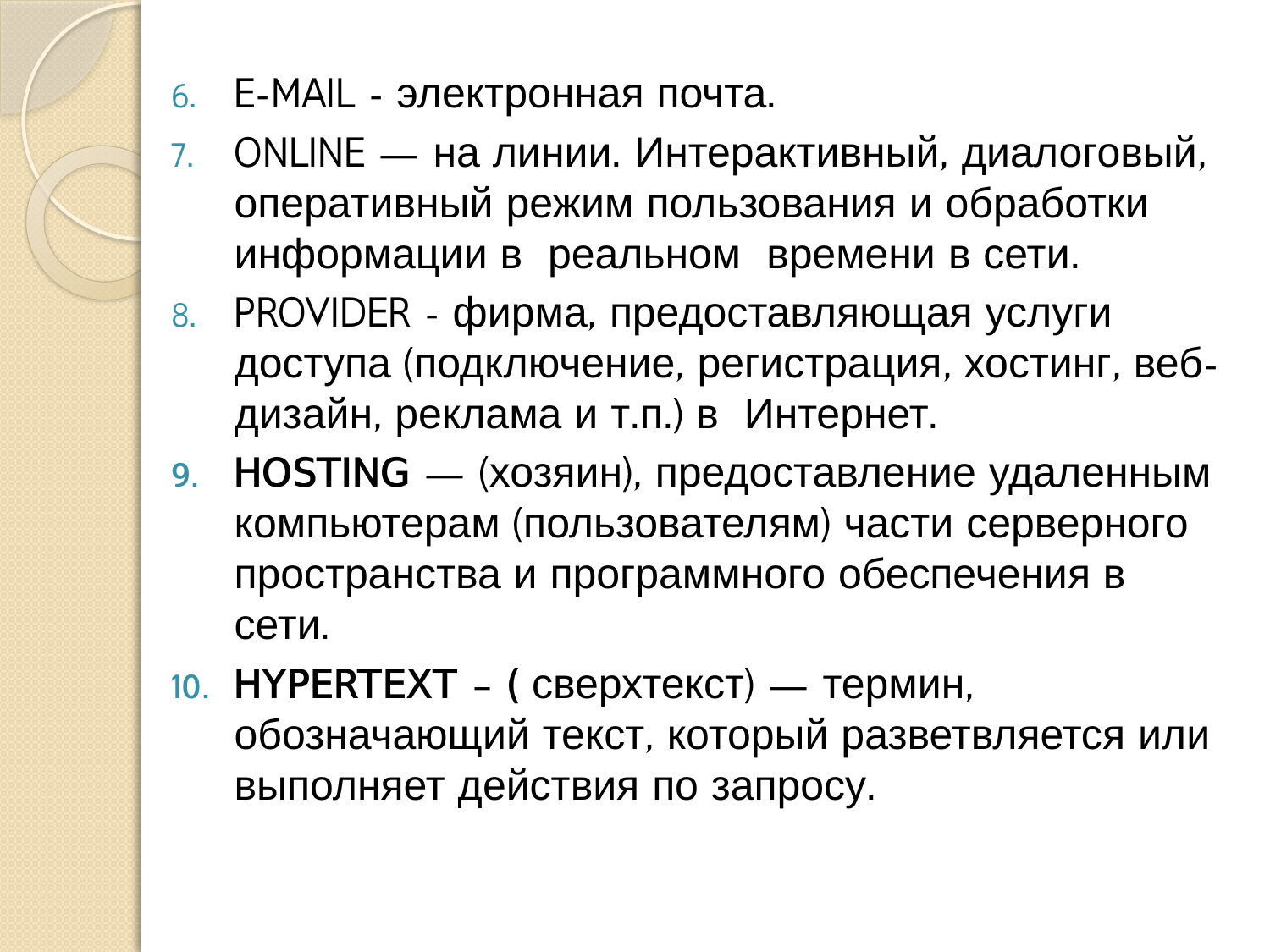

E-MAIL - электронная почта.
ONLINE — на линии. Интерактивный, диалоговый, оперативный режим пользования и обработки  информации в  реальном  времени в сети.
PROVIDER - фирма, предоставляющая услуги доступа (подключение, регистрация, хостинг, веб-дизайн, реклама и т.п.) в  Интернет.
HOSTING — (хозяин), предоставление удаленным компьютерам (пользователям) части серверного пространства и программного обеспечения в сети.
HYPERTEXT – ( сверхтекст) — термин, обозначающий текст, который разветвляется или выполняет действия по запросу.